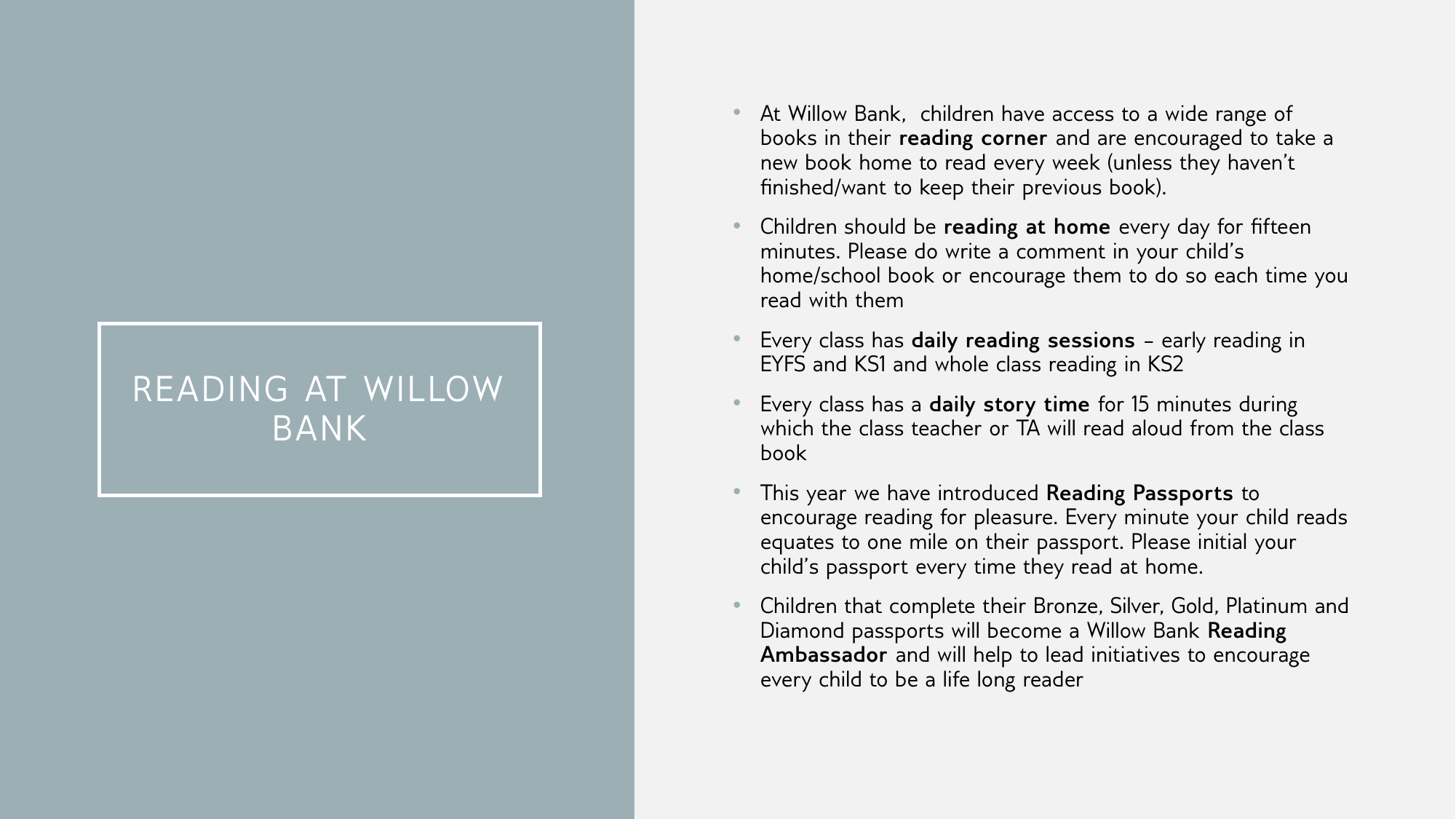

At Willow Bank,  children have access to a wide range of books in their reading corner and are encouraged to take a new book home to read every week (unless they haven’t finished/want to keep their previous book).
Children should be reading at home every day for fifteen minutes. Please do write a comment in your child’s home/school book or encourage them to do so each time you read with them
Every class has daily reading sessions – early reading in EYFS and KS1 and whole class reading in KS2
Every class has a daily story time for 15 minutes during which the class teacher or TA will read aloud from the class book
This year we have introduced Reading Passports to encourage reading for pleasure. Every minute your child reads equates to one mile on their passport. Please initial your child’s passport every time they read at home.
Children that complete their Bronze, Silver, Gold, Platinum and Diamond passports will become a Willow Bank Reading Ambassador and will help to lead initiatives to encourage every child to be a life long reader

# Reading at willow bank